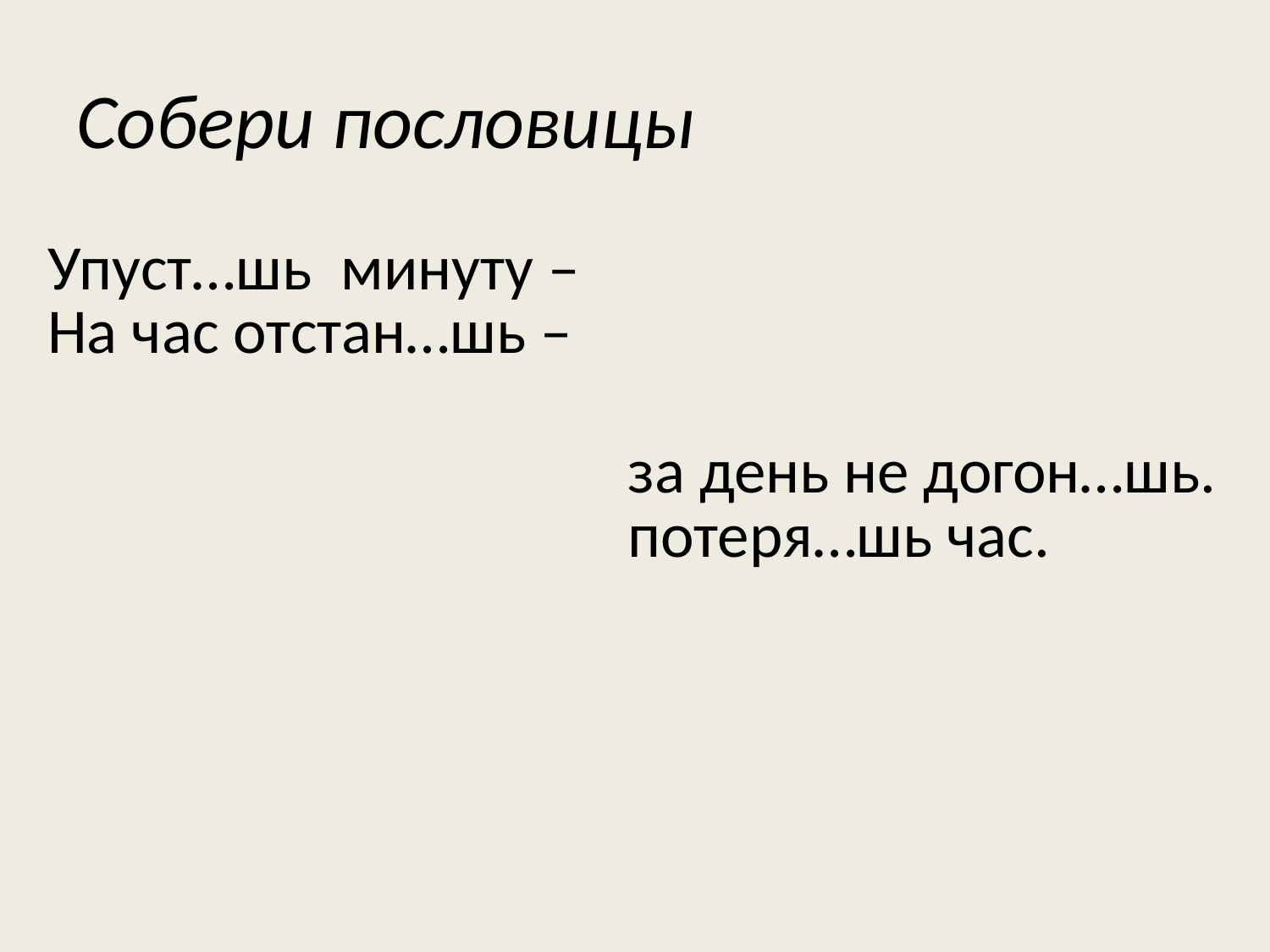

# Собери пословицы
| Упуст…шь минуту –На час отстан…шь – |  |
| --- | --- |
|  | за день не догон…шь. потеря…шь час. |